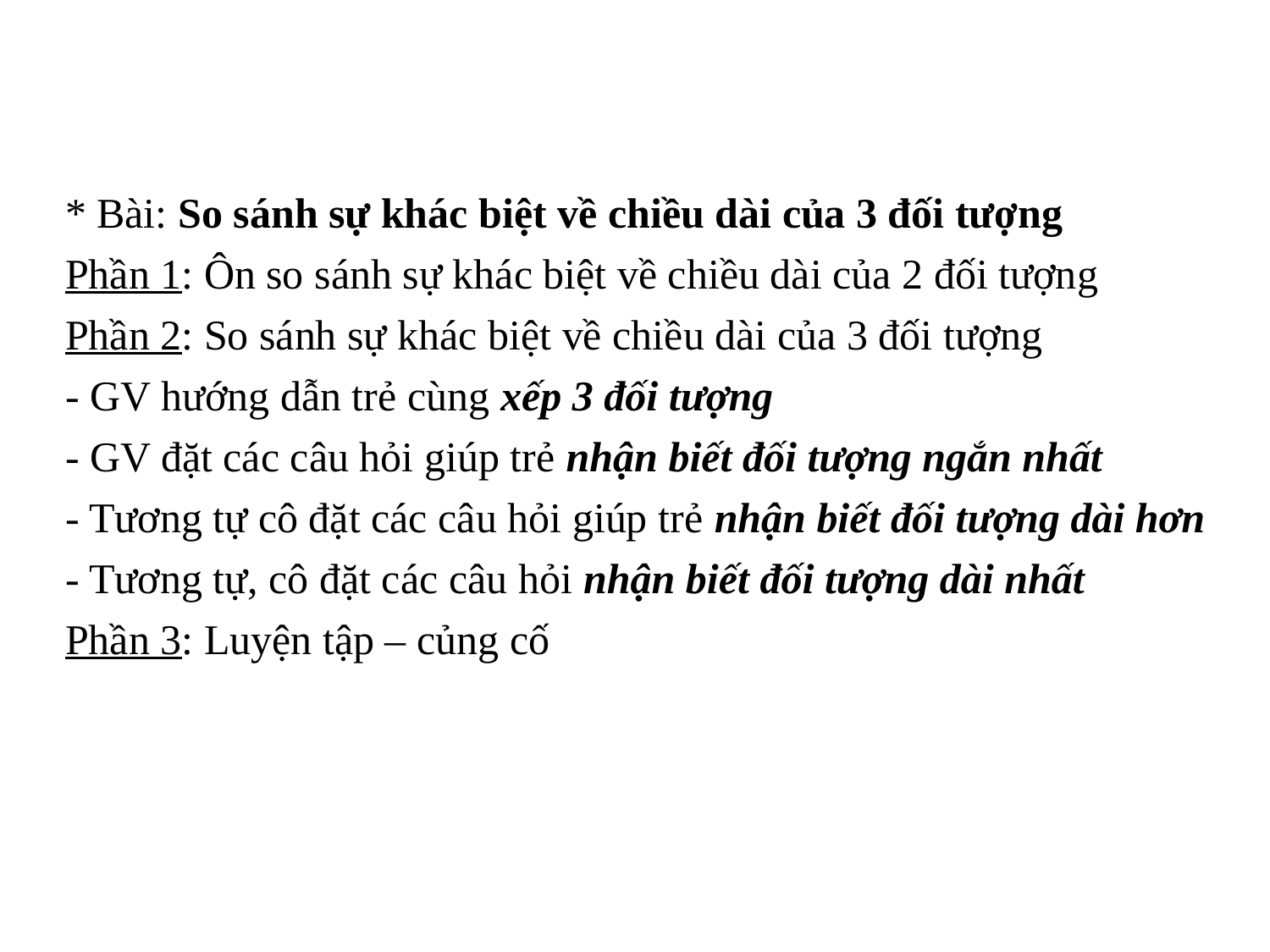

* Bài: So sánh sự khác biệt về chiều dài của 3 đối tượng
Phần 1: Ôn so sánh sự khác biệt về chiều dài của 2 đối tượng
Phần 2: So sánh sự khác biệt về chiều dài của 3 đối tượng
- GV hướng dẫn trẻ cùng xếp 3 đối tượng
- GV đặt các câu hỏi giúp trẻ nhận biết đối tượng ngắn nhất
- Tương tự cô đặt các câu hỏi giúp trẻ nhận biết đối tượng dài hơn
- Tương tự, cô đặt các câu hỏi nhận biết đối tượng dài nhất
Phần 3: Luyện tập – củng cố